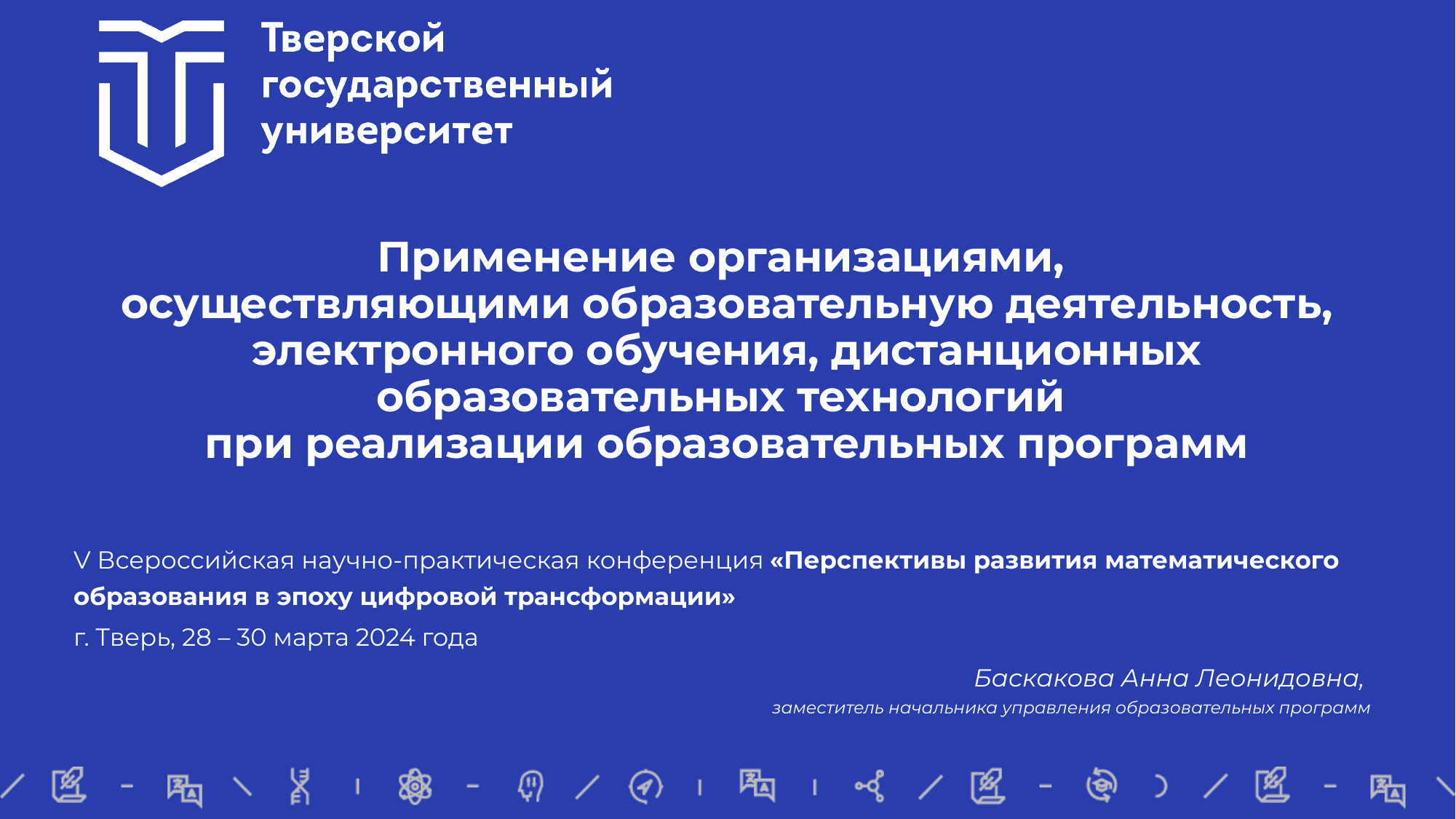

# Применение организациями, осуществляющими образовательную деятельность, электронного обучения, дистанционных образовательных технологий при реализации образовательных программ
V Всероссийская научно-практическая конференция «Перспективы развития математического образования в эпоху цифровой трансформации»
г. Тверь, 28 – 30 марта 2024 года
Баскакова Анна Леонидовна,
заместитель начальника управления образовательных программ